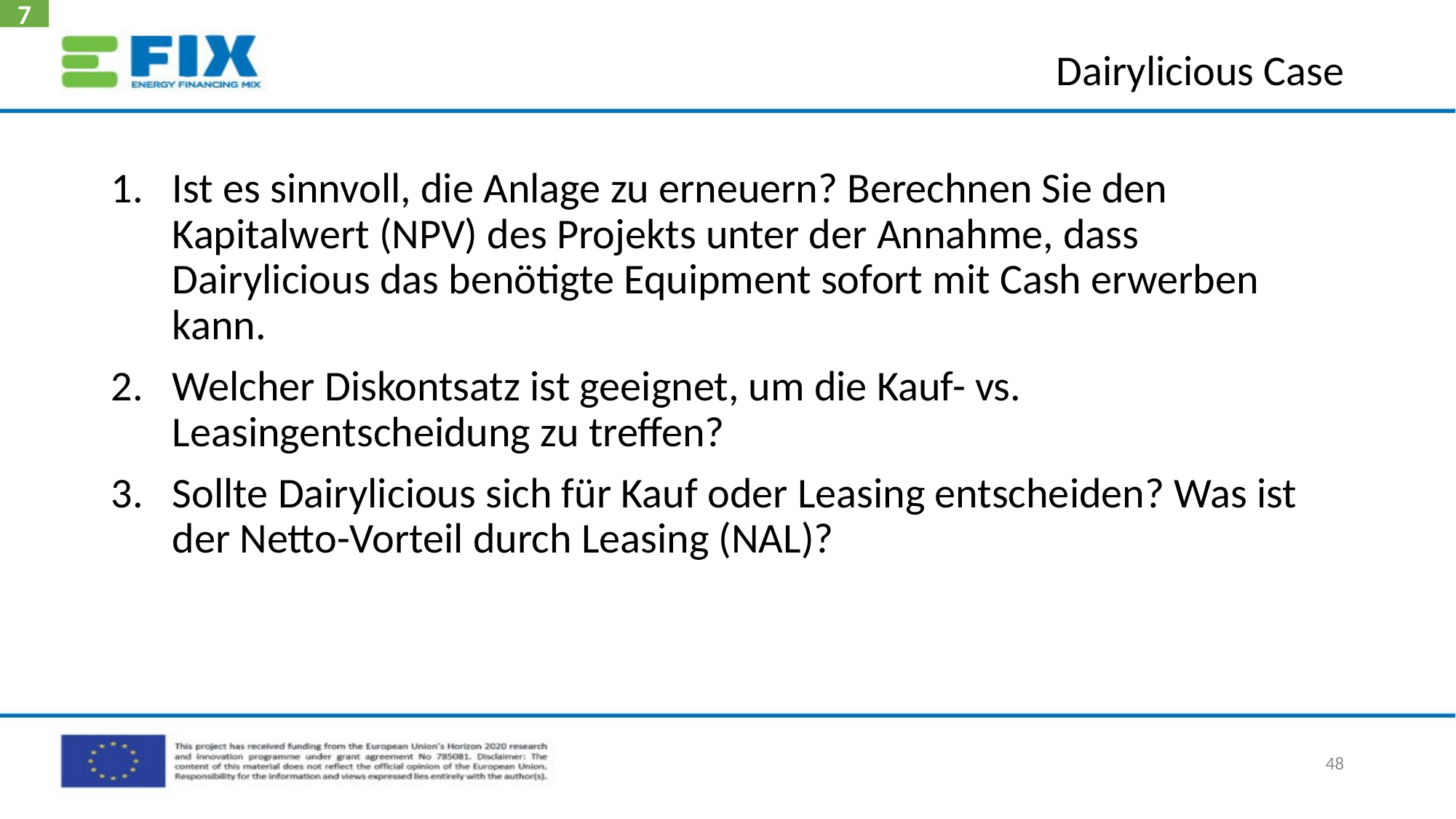

7
# Dairylicious Case
Ist es sinnvoll, die Anlage zu erneuern? Berechnen Sie den Kapitalwert (NPV) des Projekts unter der Annahme, dass Dairylicious das benötigte Equipment sofort mit Cash erwerben kann.
Welcher Diskontsatz ist geeignet, um die Kauf- vs. Leasingentscheidung zu treffen?
Sollte Dairylicious sich für Kauf oder Leasing entscheiden? Was ist der Netto-Vorteil durch Leasing (NAL)?

48